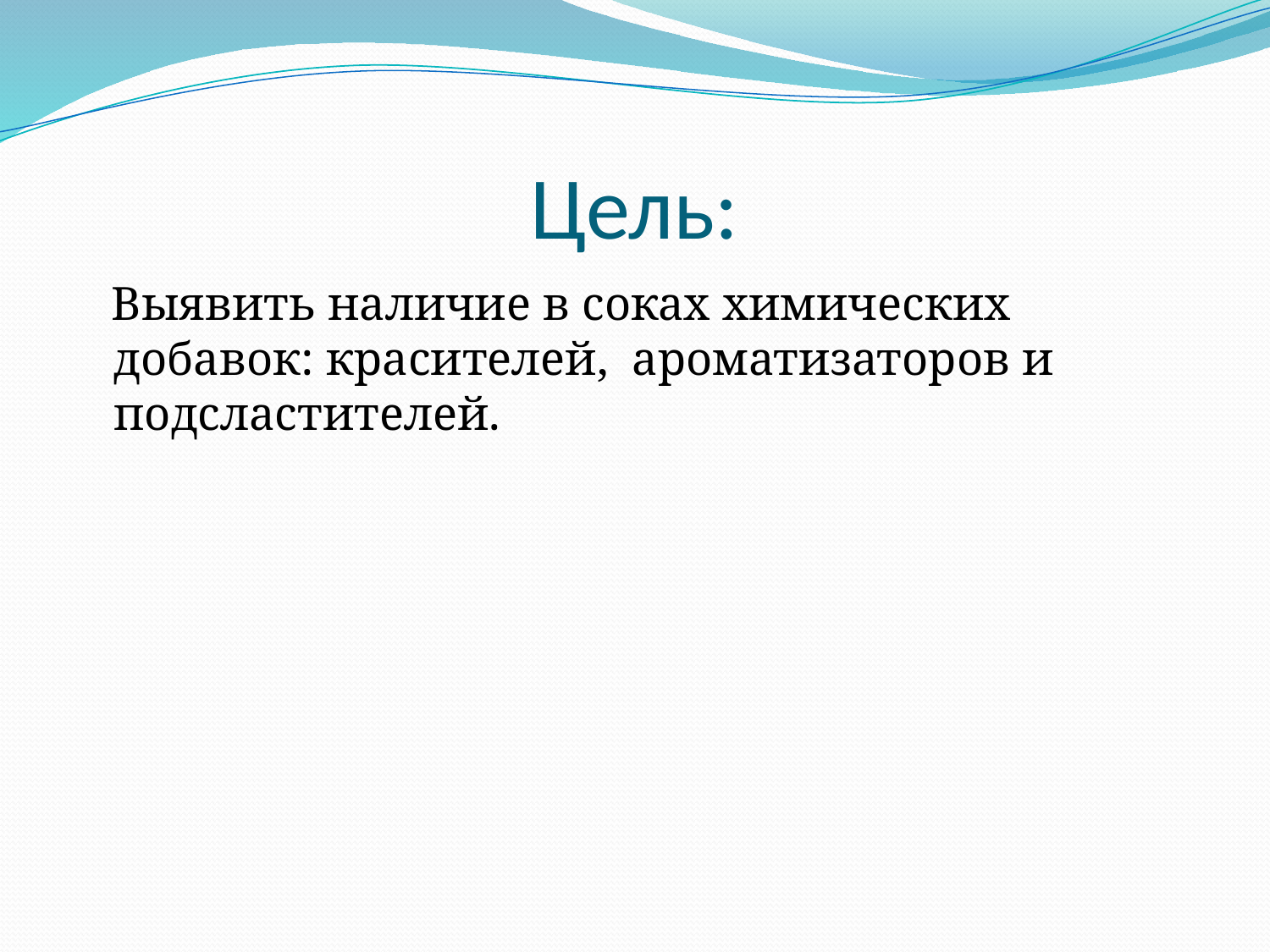

# Цель:
   Выявить наличие в соках химических добавок: красителей,  ароматизаторов и подсластителей.